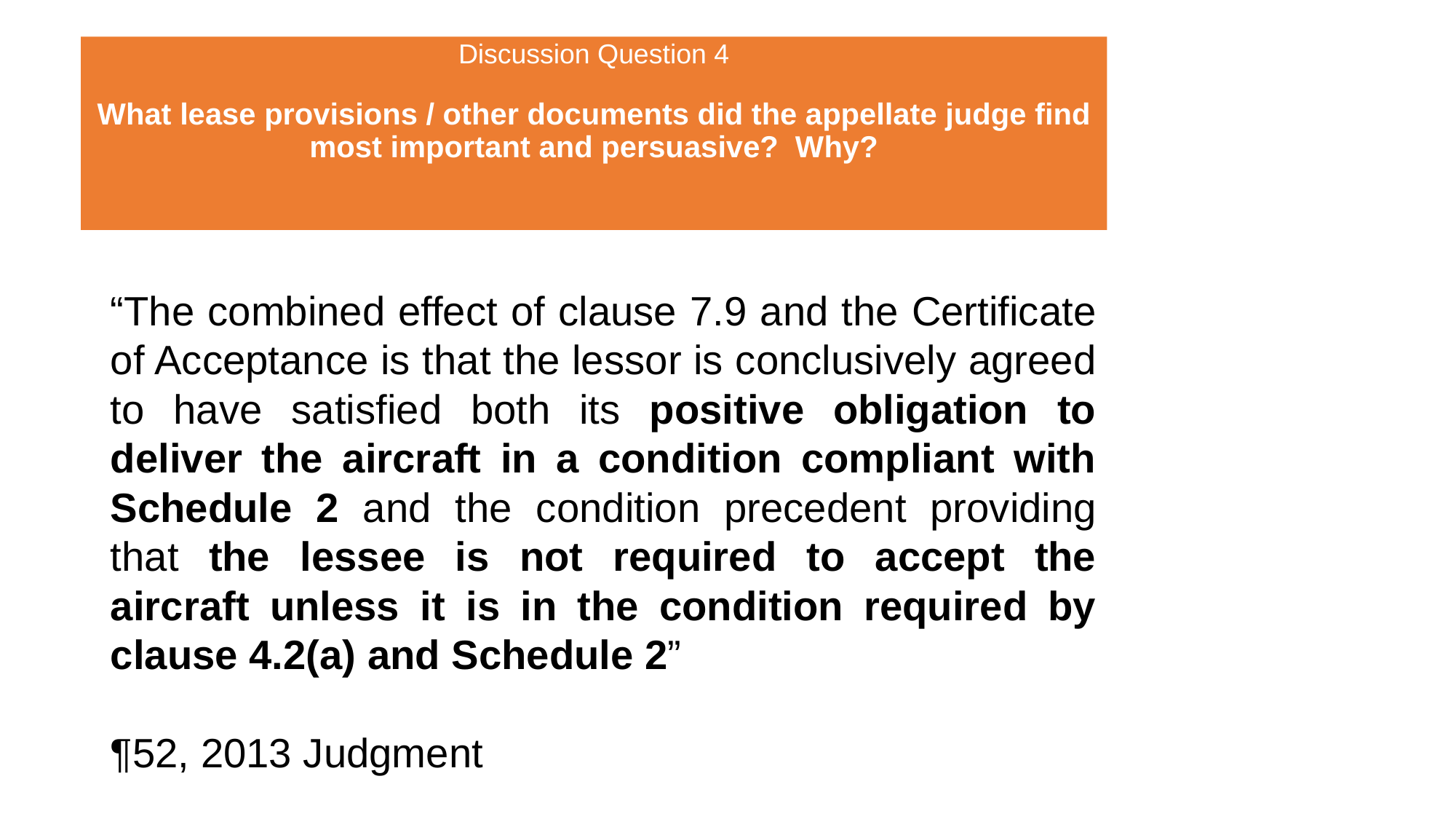

# Discussion Question 4 What lease provisions / other documents did the appellate judge find most important and persuasive?  Why?

“The combined effect of clause 7.9 and the Certificate of Acceptance is that the lessor is conclusively agreed to have satisfied both its positive obligation to deliver the aircraft in a condition compliant with Schedule 2 and the condition precedent providing that the lessee is not required to accept the aircraft unless it is in the condition required by clause 4.2(a) and Schedule 2”

¶52, 2013 Judgment